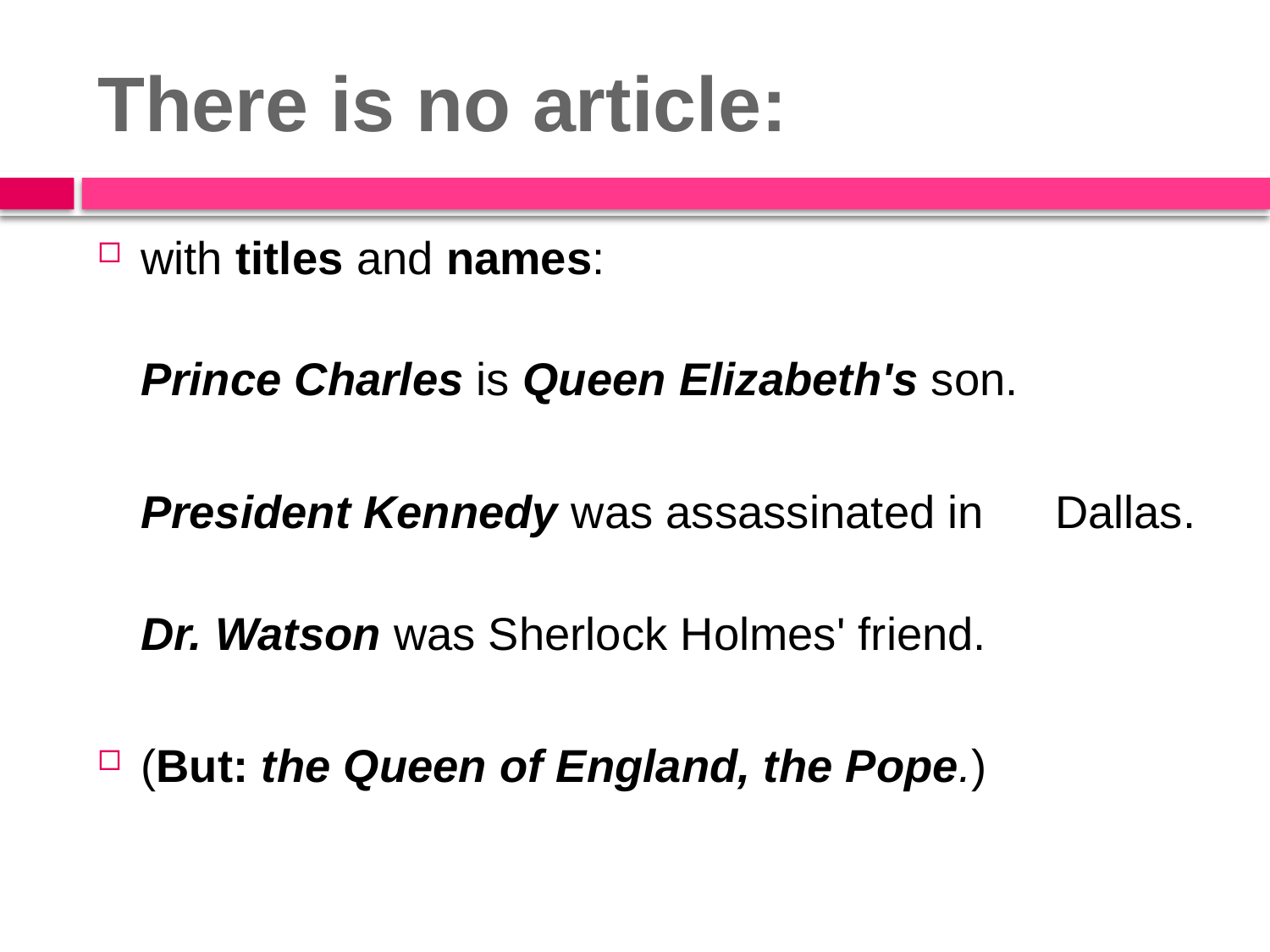

# There is no article:
with titles and names:
			Prince Charles is Queen Elizabeth's son.

			President Kennedy was assassinated in 			Dallas.
			Dr. Watson was Sherlock Holmes' friend.

(But: the Queen of England, the Pope.)